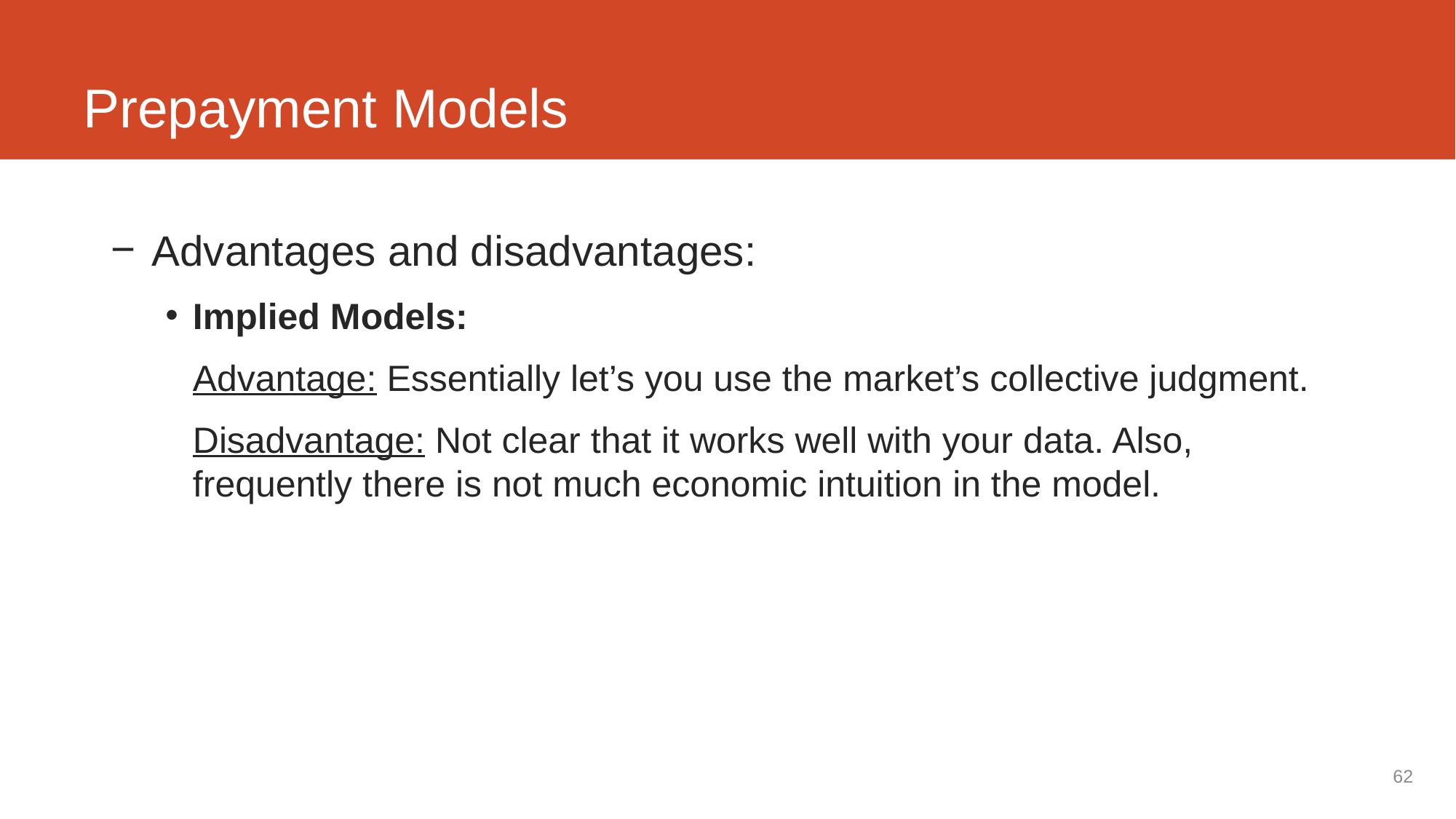

# Prepayment Models
Advantages and disadvantages:
Implied Models:
Advantage: Essentially let’s you use the market’s collective judgment.
Disadvantage: Not clear that it works well with your data. Also, frequently there is not much economic intuition in the model.

62